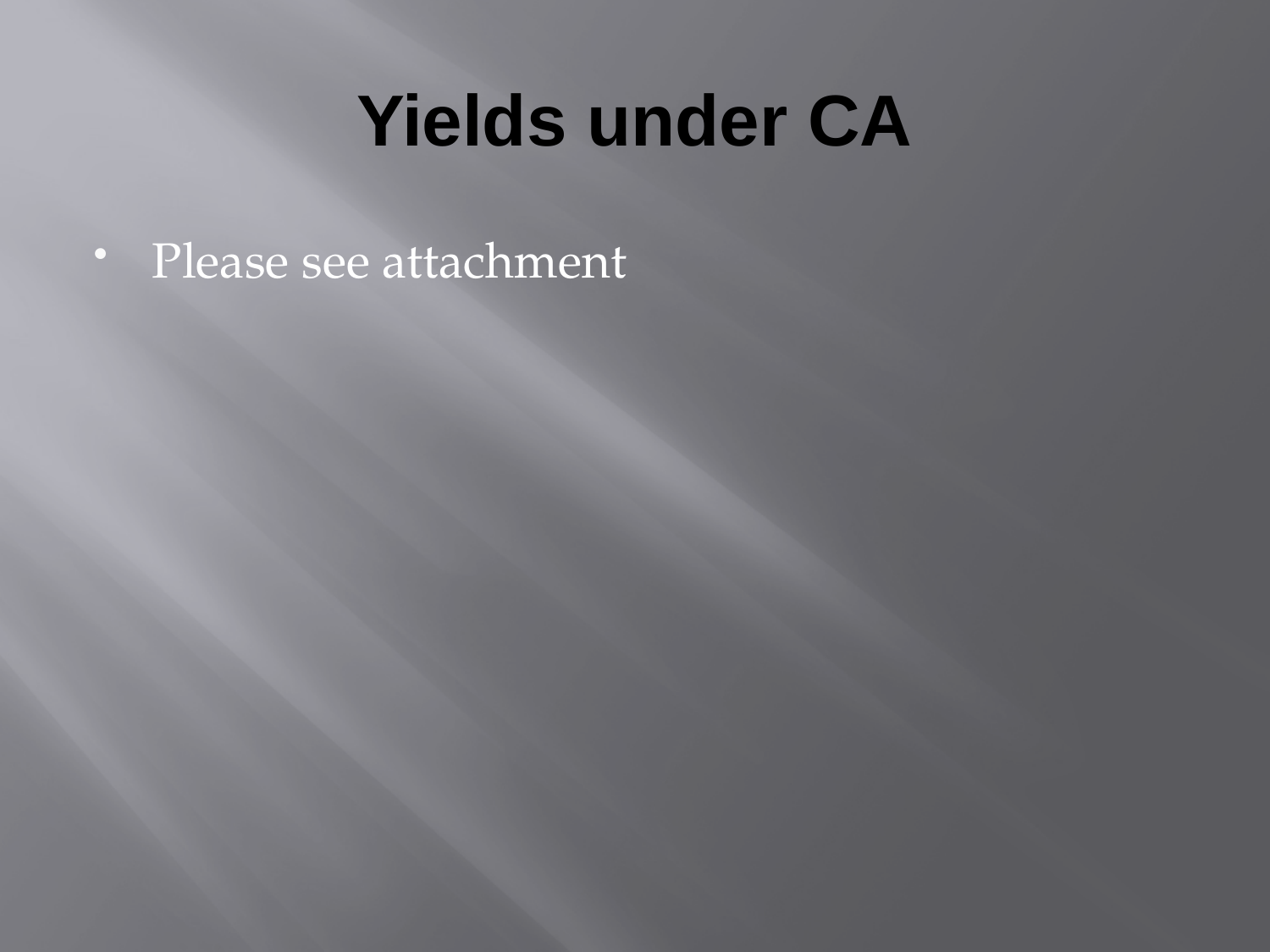

# Yields under CA
Please see attachment